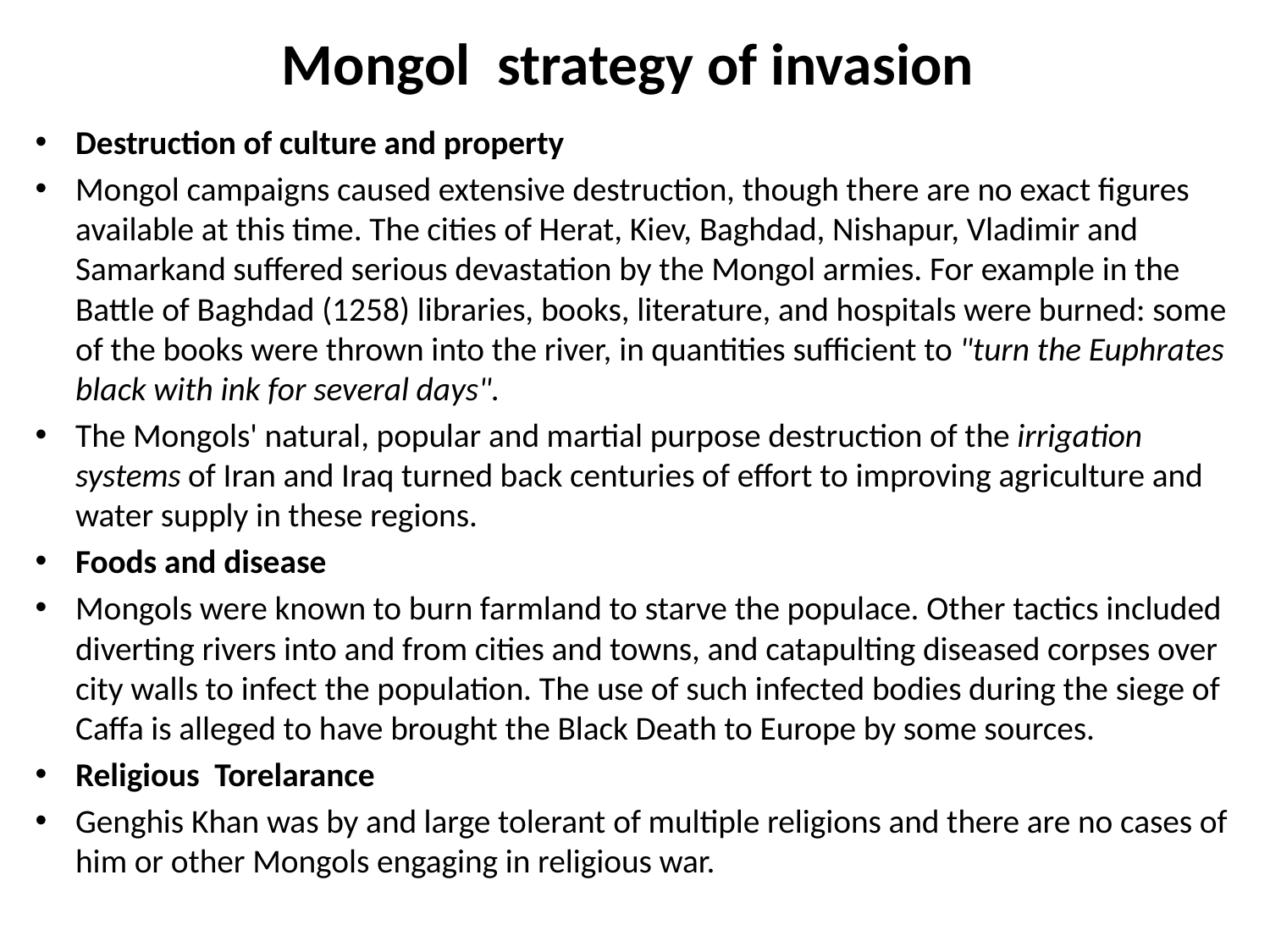

# Mongol  strategy of invasion
Destruction of culture and property
Mongol campaigns caused extensive destruction, though there are no exact figures available at this time. The cities of Herat, Kiev, Baghdad, Nishapur, Vladimir and Samarkand suffered serious devastation by the Mongol armies. For example in the Battle of Baghdad (1258) libraries, books, literature, and hospitals were burned: some of the books were thrown into the river, in quantities sufficient to "turn the Euphrates black with ink for several days".
The Mongols' natural, popular and martial purpose destruction of the irrigation systems of Iran and Iraq turned back centuries of effort to improving agriculture and water supply in these regions.
Foods and disease
Mongols were known to burn farmland to starve the populace. Other tactics included diverting rivers into and from cities and towns, and catapulting diseased corpses over city walls to infect the population. The use of such infected bodies during the siege of Caffa is alleged to have brought the Black Death to Europe by some sources.
Religious  Torelarance
Genghis Khan was by and large tolerant of multiple religions and there are no cases of him or other Mongols engaging in religious war.